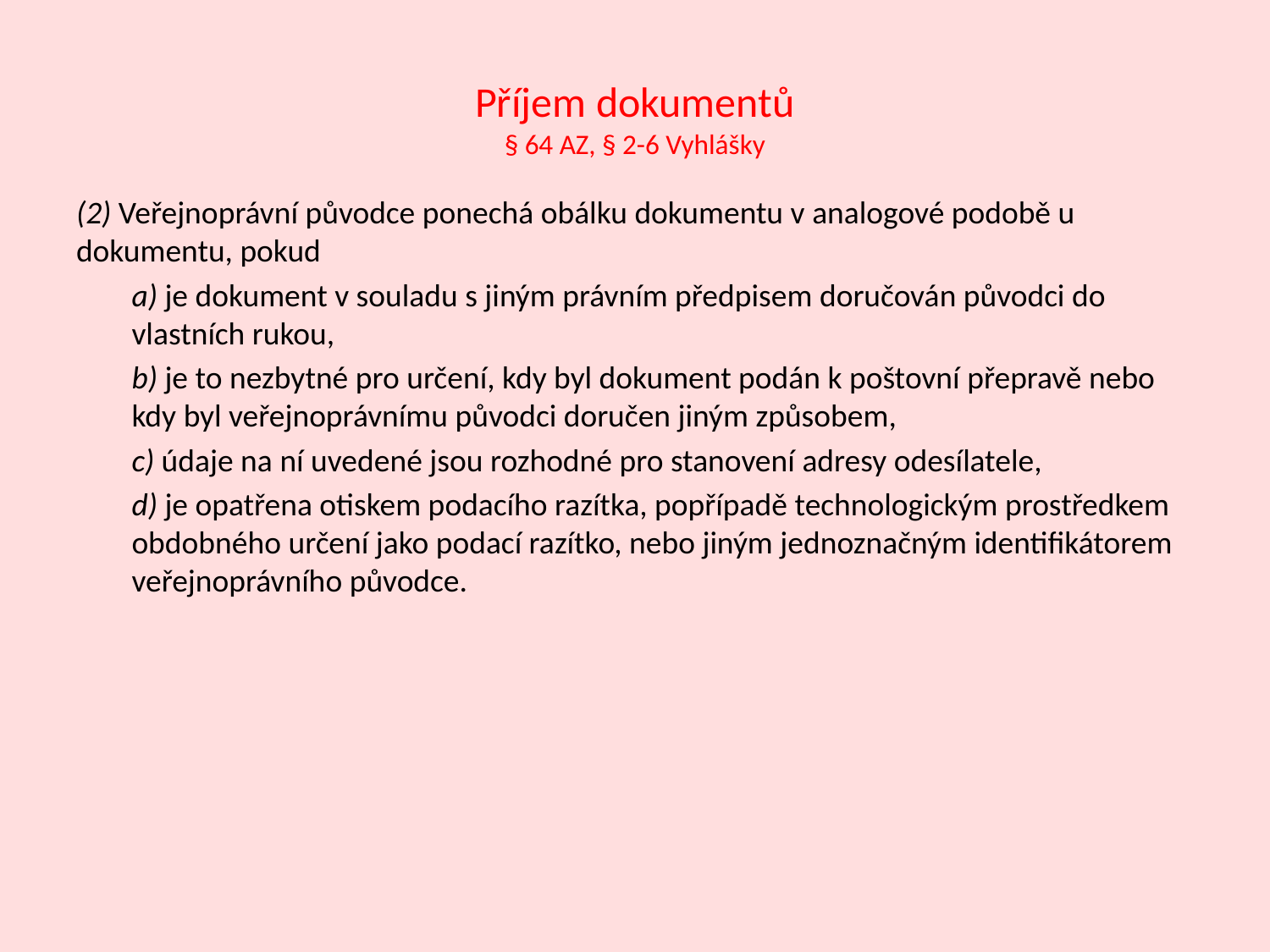

# Příjem dokumentů § 64 AZ, § 2-6 Vyhlášky
(2) Veřejnoprávní původce ponechá obálku dokumentu v analogové podobě u dokumentu, pokud
a) je dokument v souladu s jiným právním předpisem doručován původci do vlastních rukou,
b) je to nezbytné pro určení, kdy byl dokument podán k poštovní přepravě nebo kdy byl veřejnoprávnímu původci doručen jiným způsobem,
c) údaje na ní uvedené jsou rozhodné pro stanovení adresy odesílatele,
d) je opatřena otiskem podacího razítka, popřípadě technologickým prostředkem obdobného určení jako podací razítko, nebo jiným jednoznačným identifikátorem veřejnoprávního původce.